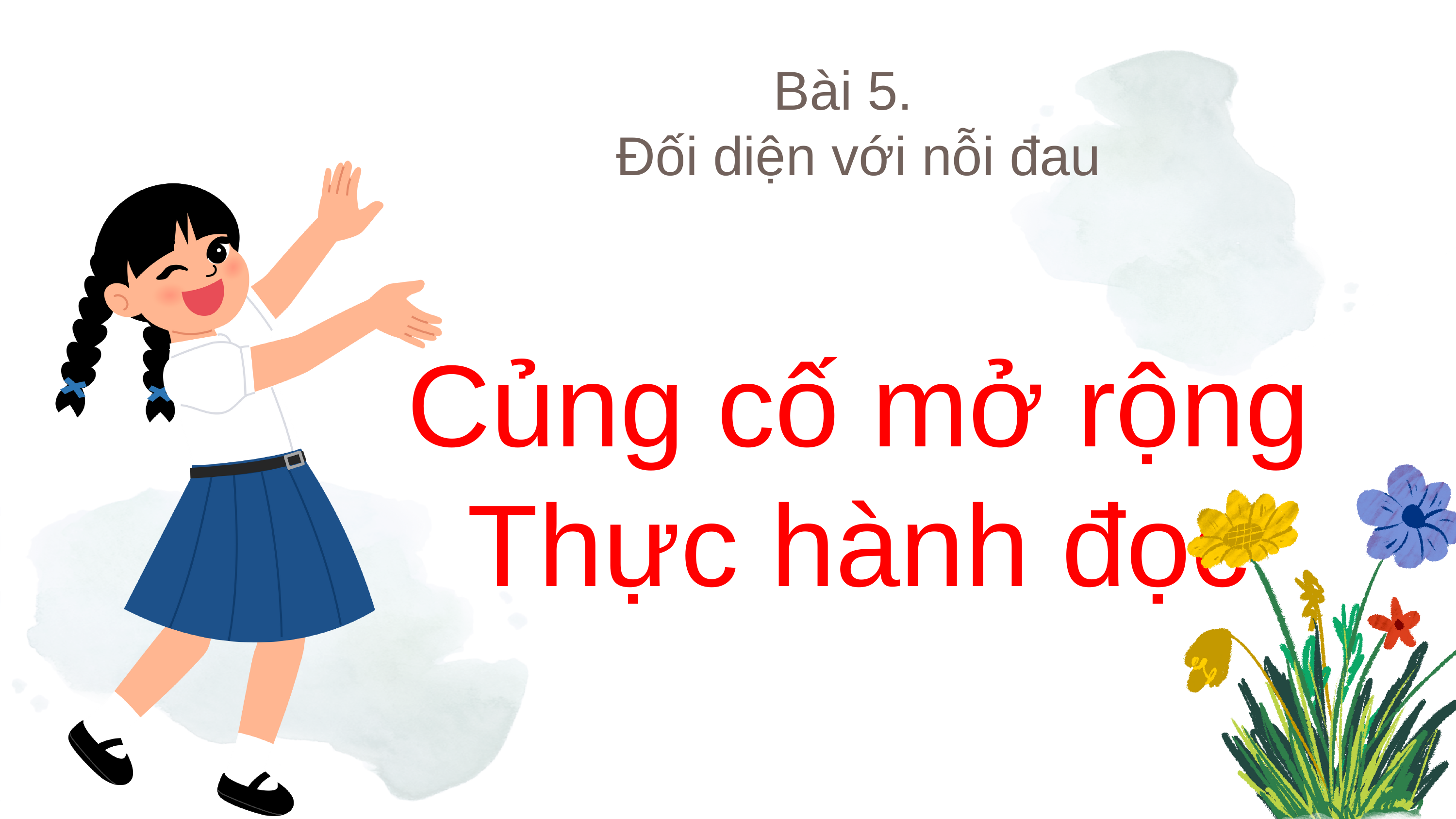

Bài 5.
Đối diện với nỗi đau

Củng cố mở rộng
Thực hành đọc